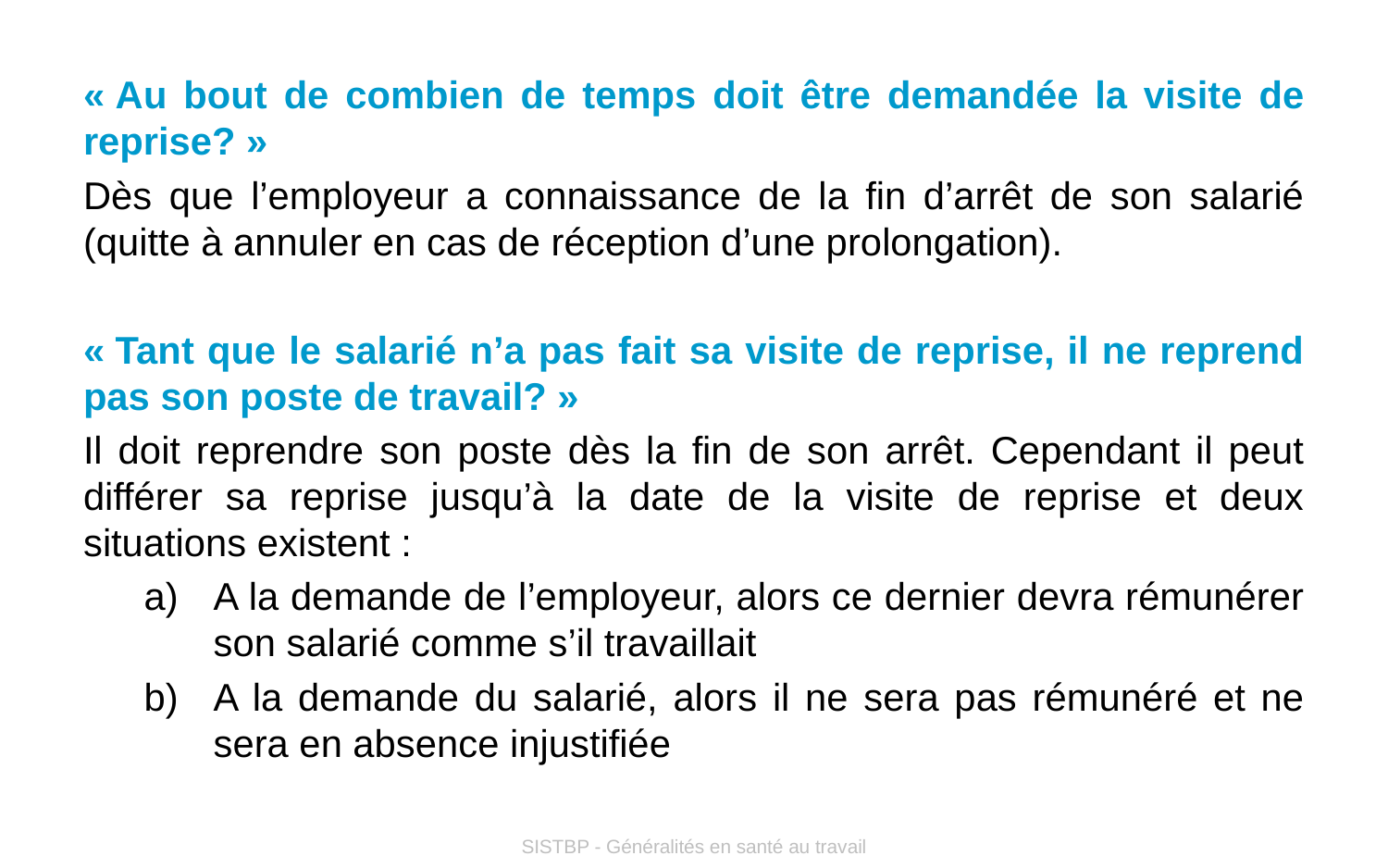

# « Au bout de combien de temps doit être demandée la visite de reprise? »
Dès que l’employeur a connaissance de la fin d’arrêt de son salarié (quitte à annuler en cas de réception d’une prolongation).

« Tant que le salarié n’a pas fait sa visite de reprise, il ne reprend pas son poste de travail? »
Il doit reprendre son poste dès la fin de son arrêt. Cependant il peut différer sa reprise jusqu’à la date de la visite de reprise et deux situations existent :
A la demande de l’employeur, alors ce dernier devra rémunérer son salarié comme s’il travaillait
A la demande du salarié, alors il ne sera pas rémunéré et ne sera en absence injustifiée
SISTBP - Généralités en santé au travail